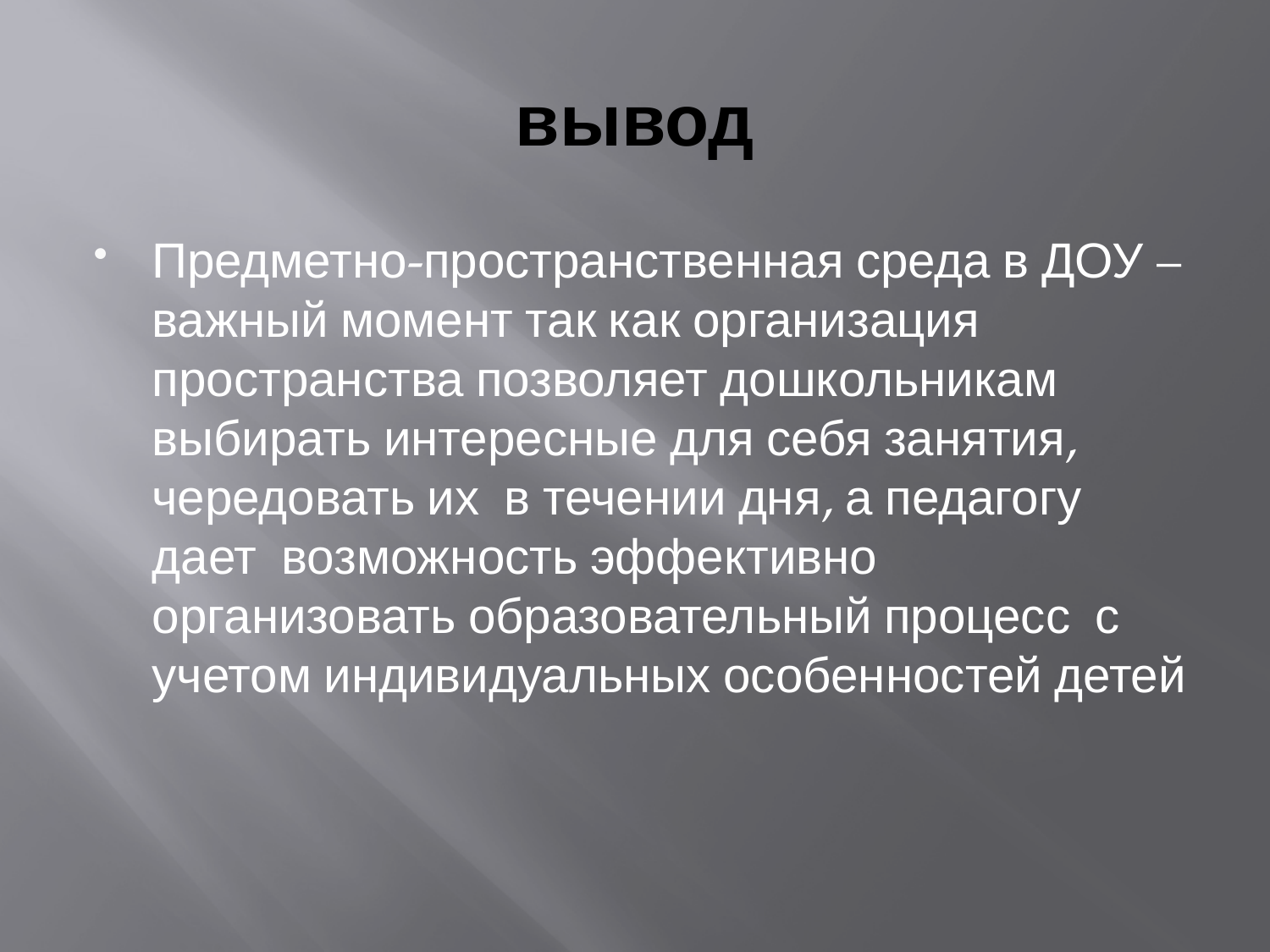

# вывод
Предметно-пространственная среда в ДОУ – важный момент так как организация пространства позволяет дошкольникам выбирать интересные для себя занятия, чередовать их  в течении дня, а педагогу дает  возможность эффективно организовать образовательный процесс  с учетом индивидуальных особенностей детей